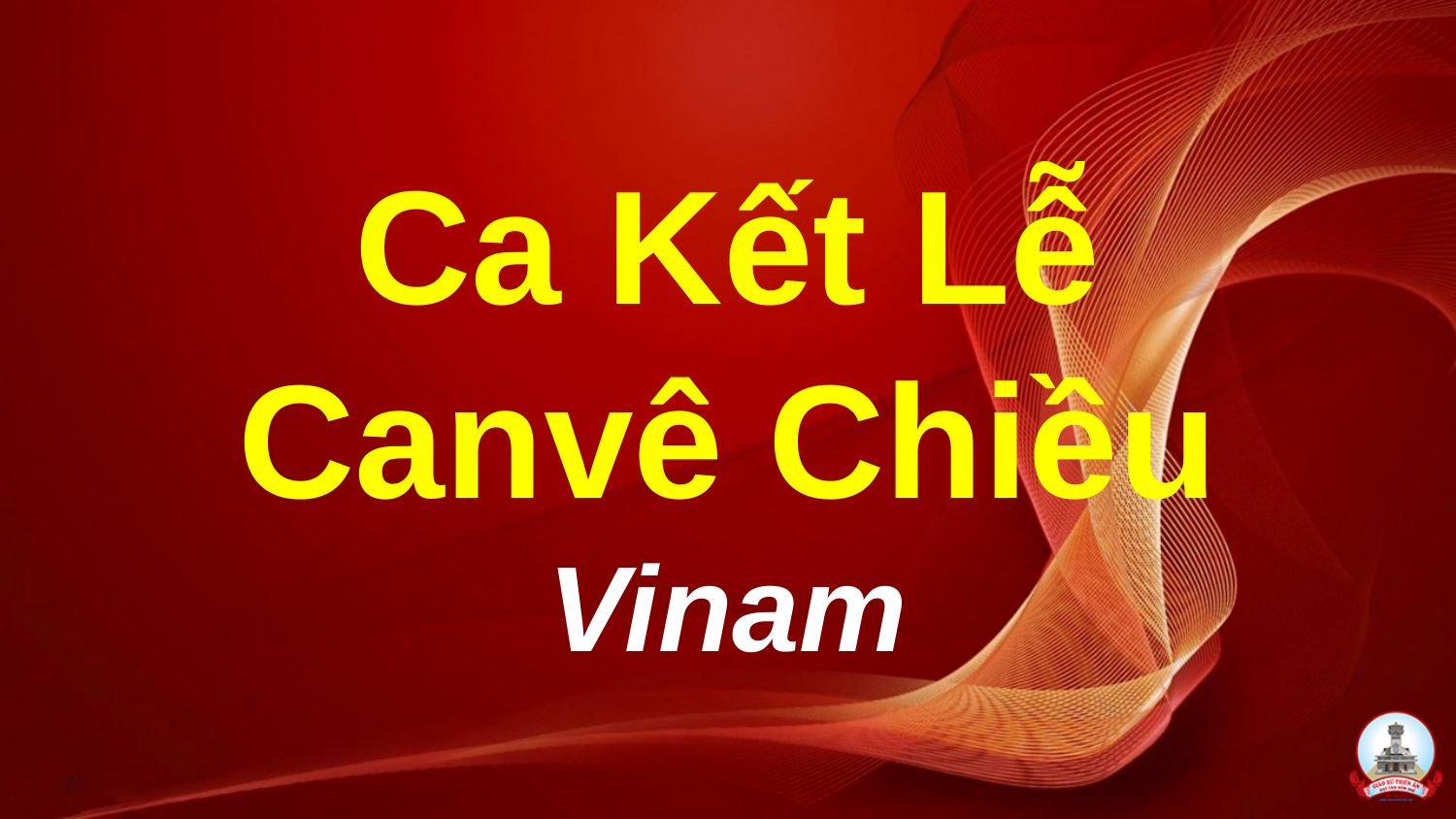

# Ca Kết Lễ Canvê Chiều Vinam